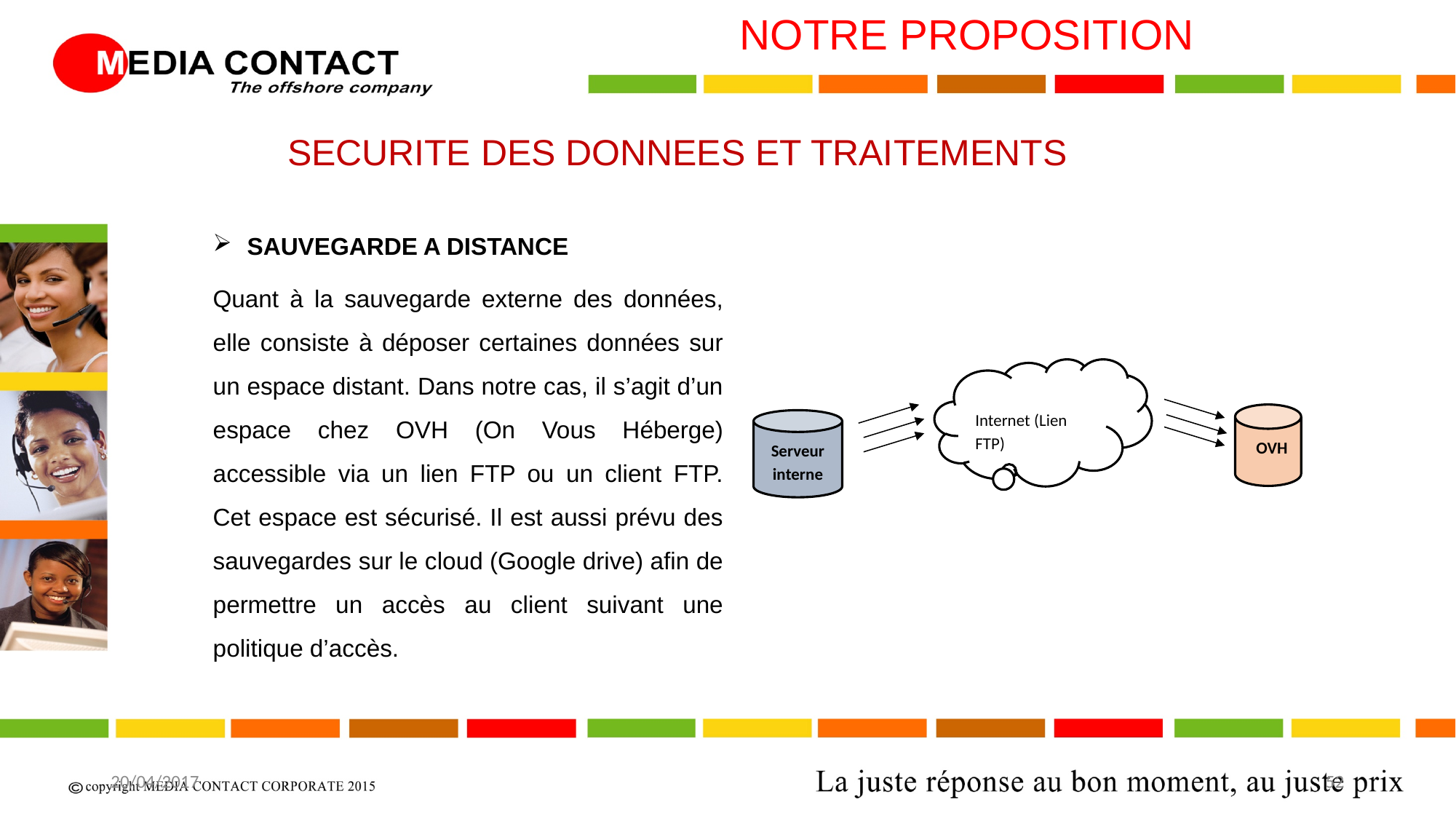

NOTRE PROPOSITION
SECURITE DES DONNEES ET TRAITEMENTS
SAUVEGARDE A DISTANCE
Quant à la sauvegarde externe des données, elle consiste à déposer certaines données sur un espace distant. Dans notre cas, il s’agit d’un espace chez OVH (On Vous Héberge) accessible via un lien FTP ou un client FTP. Cet espace est sécurisé. Il est aussi prévu des sauvegardes sur le cloud (Google drive) afin de permettre un accès au client suivant une politique d’accès.
                    Internet (Lien FTP)
  OVH
Serveur interne
20/04/2017
52